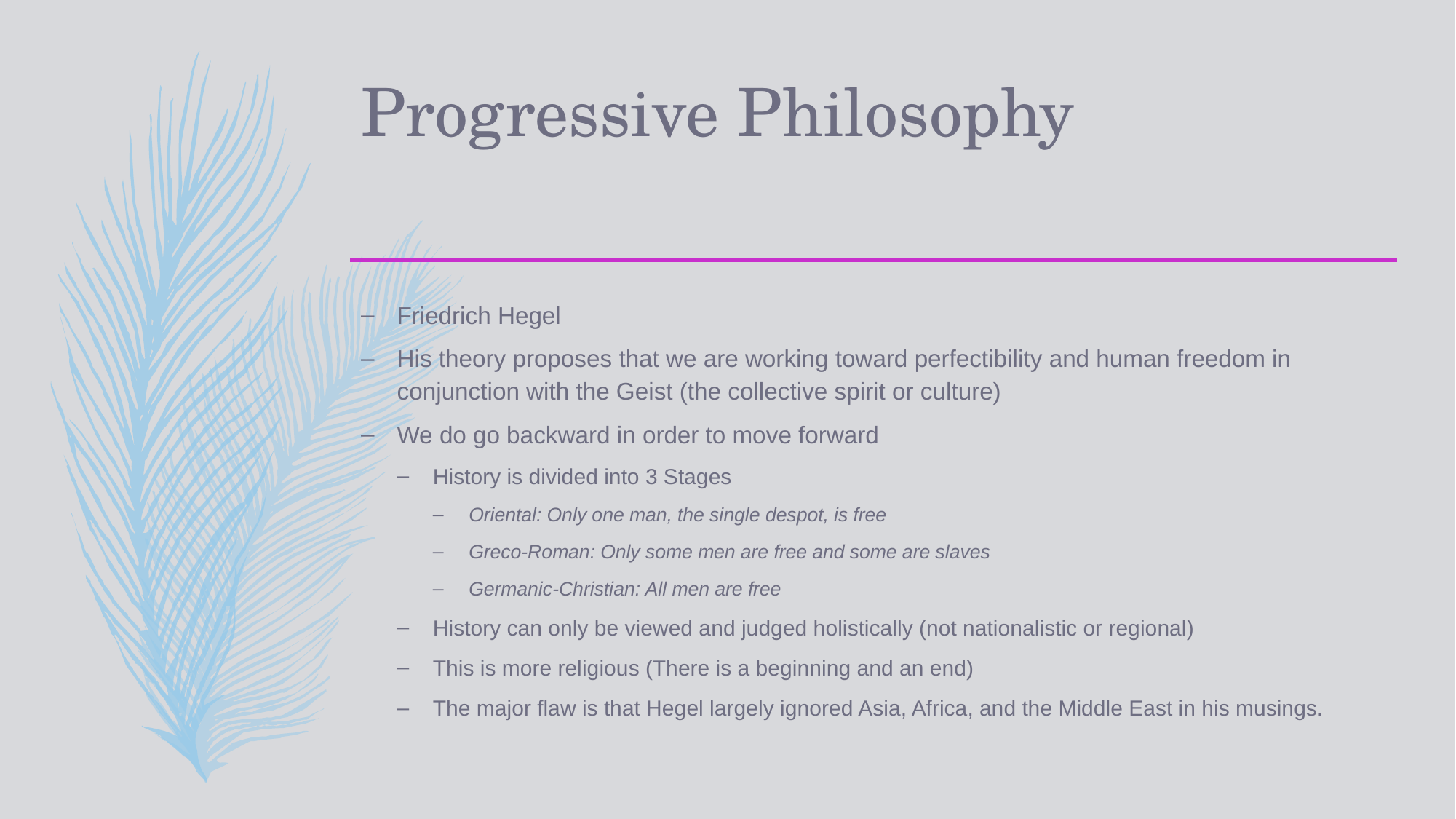

# Progressive Philosophy
Friedrich Hegel
His theory proposes that we are working toward perfectibility and human freedom in conjunction with the Geist (the collective spirit or culture)
We do go backward in order to move forward
History is divided into 3 Stages
Oriental: Only one man, the single despot, is free
Greco-Roman: Only some men are free and some are slaves
Germanic-Christian: All men are free
History can only be viewed and judged holistically (not nationalistic or regional)
This is more religious (There is a beginning and an end)
The major flaw is that Hegel largely ignored Asia, Africa, and the Middle East in his musings.